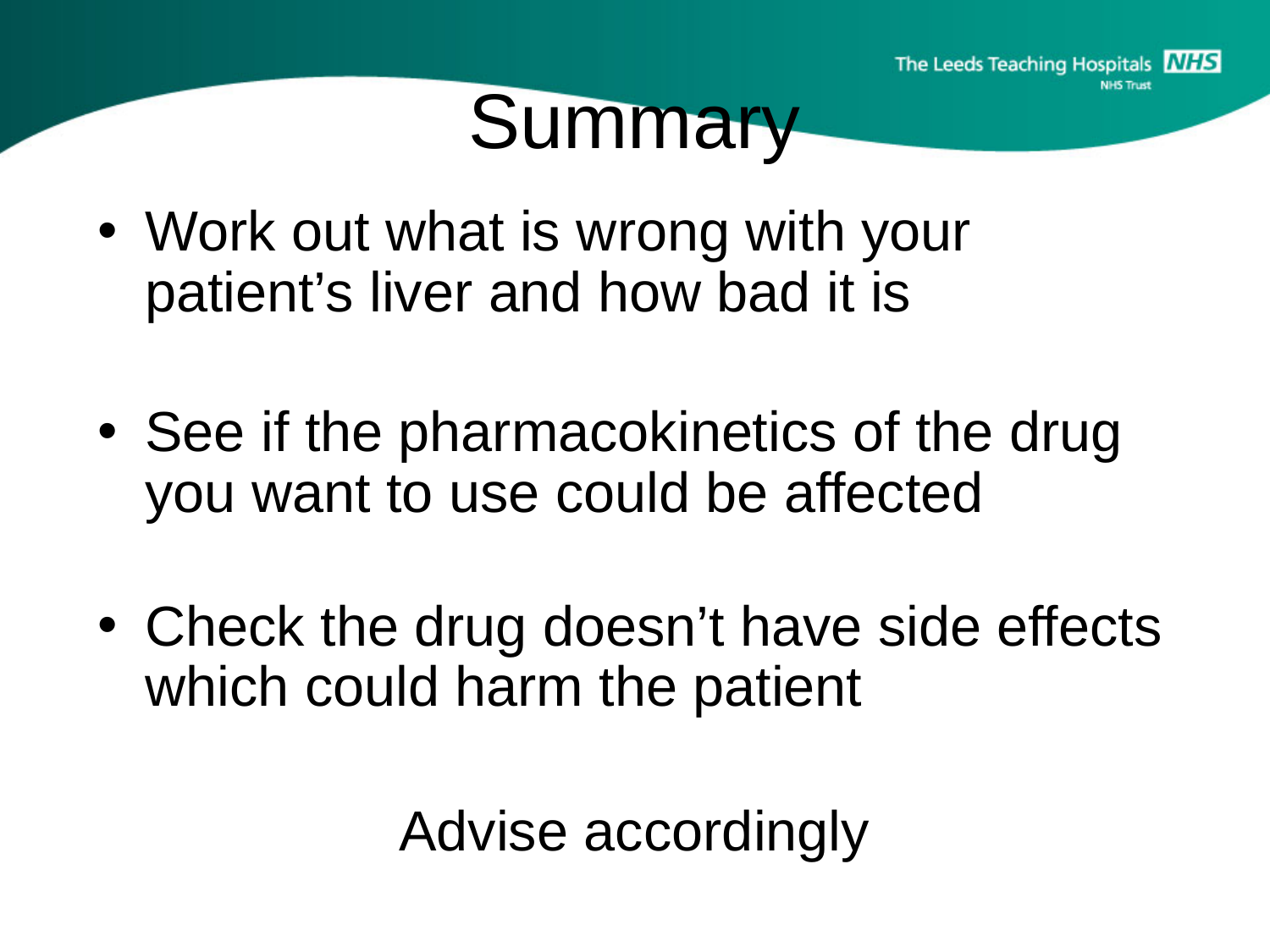

# Summary
Work out what is wrong with your patient’s liver and how bad it is
See if the pharmacokinetics of the drug you want to use could be affected
Check the drug doesn’t have side effects which could harm the patient

			Advise accordingly